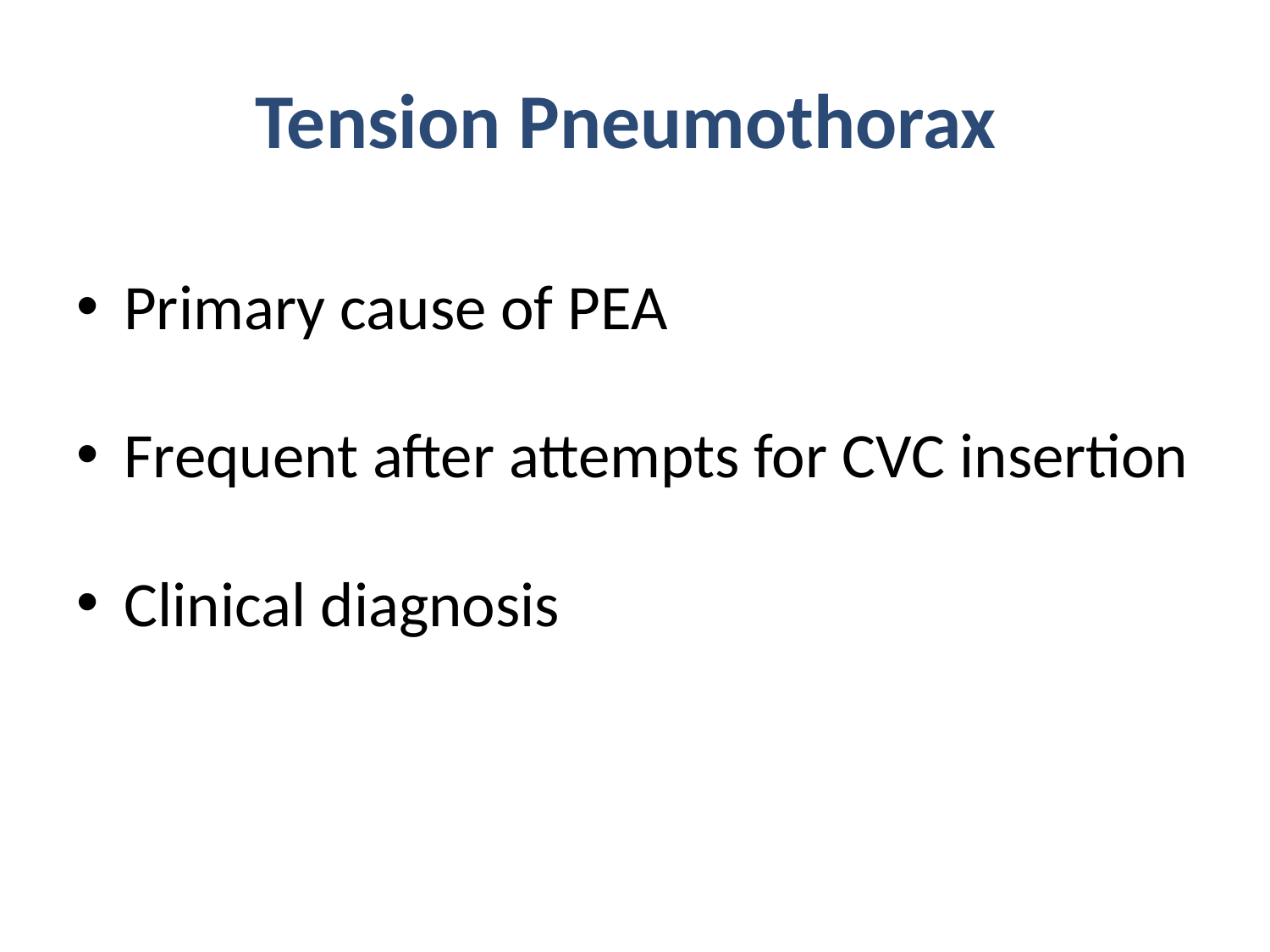

# Tension Pneumothorax
Primary cause of PEA
Frequent after attempts for CVC insertion
Clinical diagnosis